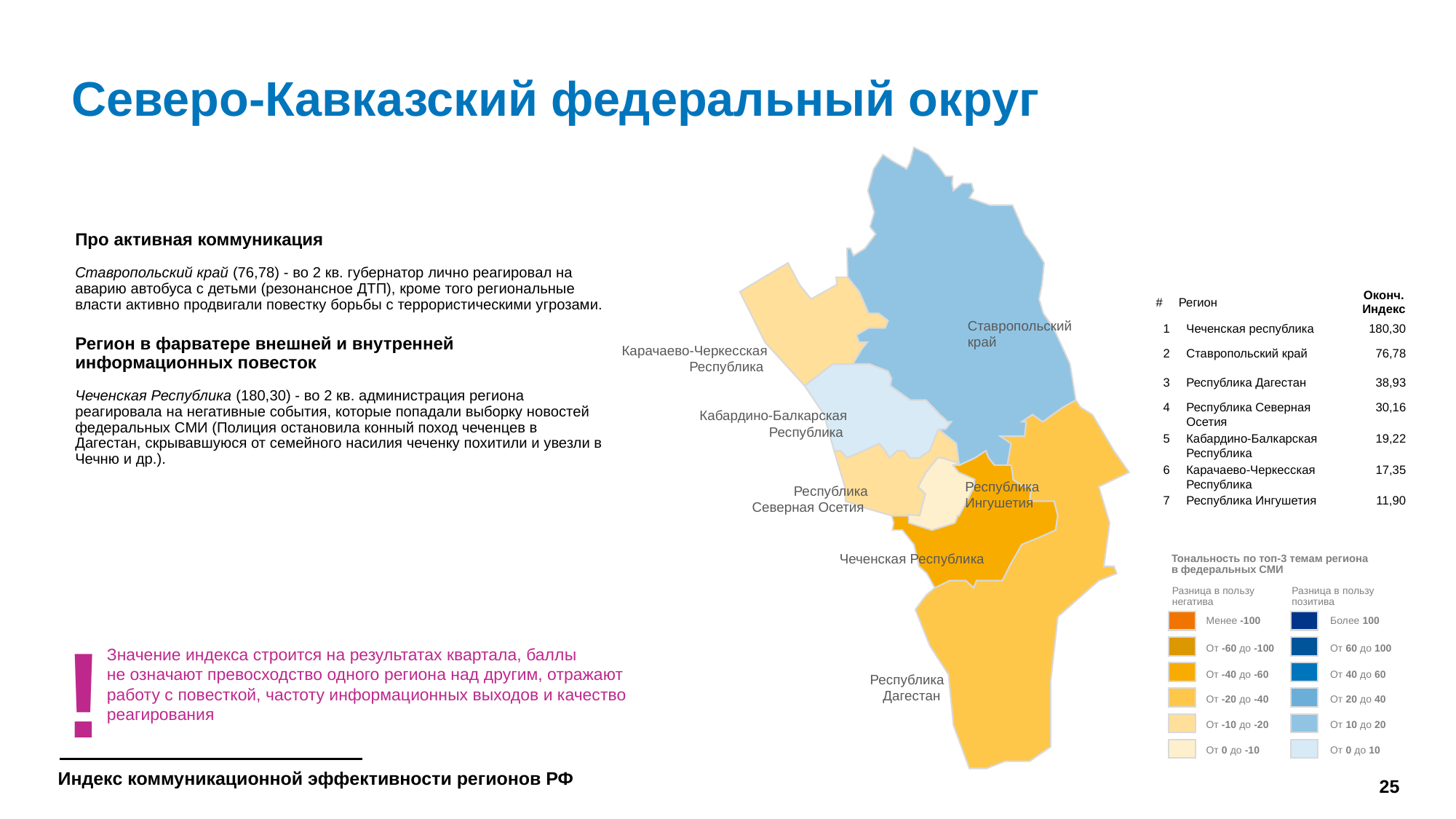

# Северо-Кавказский федеральный округ

Ставропольский
край
Карачаево-Черкесская Республика

Кабардино-Балкарская Республика

Республика
Ингушетия
Республика
Северная Осетия
Чеченская Республика
Республика
Дагестан
Про активная коммуникация

Ставропольский край (76,78) - во 2 кв. губернатор лично реагировал на аварию автобуса с детьми (резонансное ДТП), кроме того региональные власти активно продвигали повестку борьбы с террористическими угрозами.

Регион в фарватере внешней и внутренней информационных повесток

Чеченская Республика (180,30) - во 2 кв. администрация региона реагировала на негативные события, которые попадали выборку новостей федеральных СМИ (Полиция остановила конный поход чеченцев в Дагестан, скрывавшуюся от семейного насилия чеченку похитили и увезли в Чечню и др.).
| # | Регион | Оконч. Индекс |
| --- | --- | --- |
| 1 | Чеченская республика | 180,30 |
| 2 | Ставропольский край | 76,78 |
| 3 | Республика Дагестан | 38,93 |
| 4 | Республика Северная Осетия | 30,16 |
| 5 | Кабардино-Балкарская Республика | 19,22 |
| 6 | Карачаево-Черкесская Республика | 17,35 |
| 7 | Республика Ингушетия | 11,90 |
Тональность по топ-3 темам региона
в федеральных СМИ
Разница в пользу негатива
Разница в пользу позитива
Менее -100
Более 100

От -60 до -100
От 60 до 100

От -40 до -60
От 40 до 60

От -20 до -40
От 20 до 40

От -10 до -20
От 10 до 20

От 0 до -10
От 0 до 10
!
Значение индекса строится на результатах квартала, баллы
не означают превосходство одного региона над другим, отражают работу с повесткой, частоту информационных выходов и качество реагирования
Индекс коммуникационной эффективности регионов РФ
25